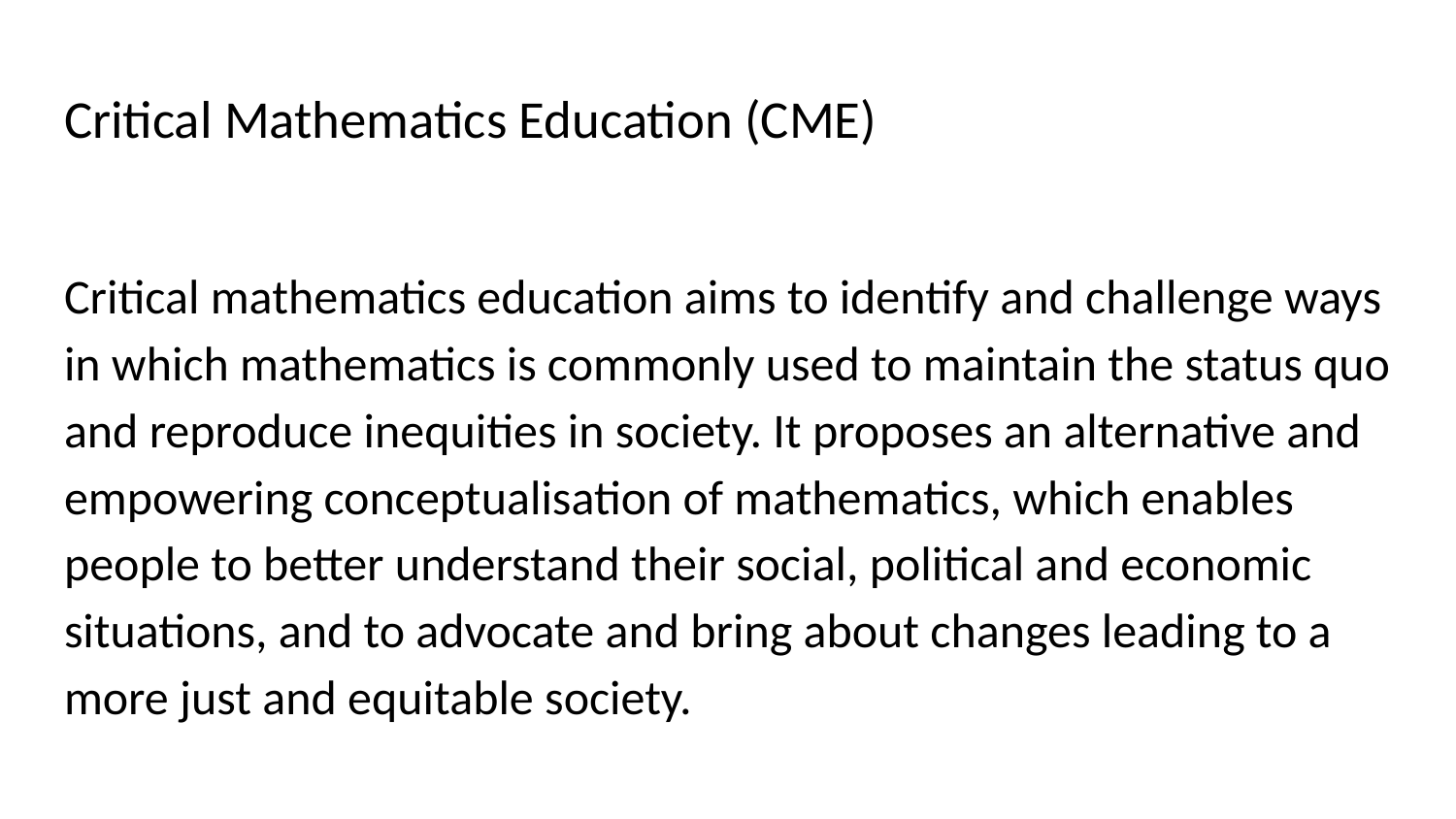

# Critical Mathematics Education (CME)

Critical mathematics education aims to identify and challenge ways in which mathematics is commonly used to maintain the status quo and reproduce inequities in society. It proposes an alternative and empowering conceptualisation of mathematics, which enables people to better understand their social, political and economic situations, and to advocate and bring about changes leading to a more just and equitable society.